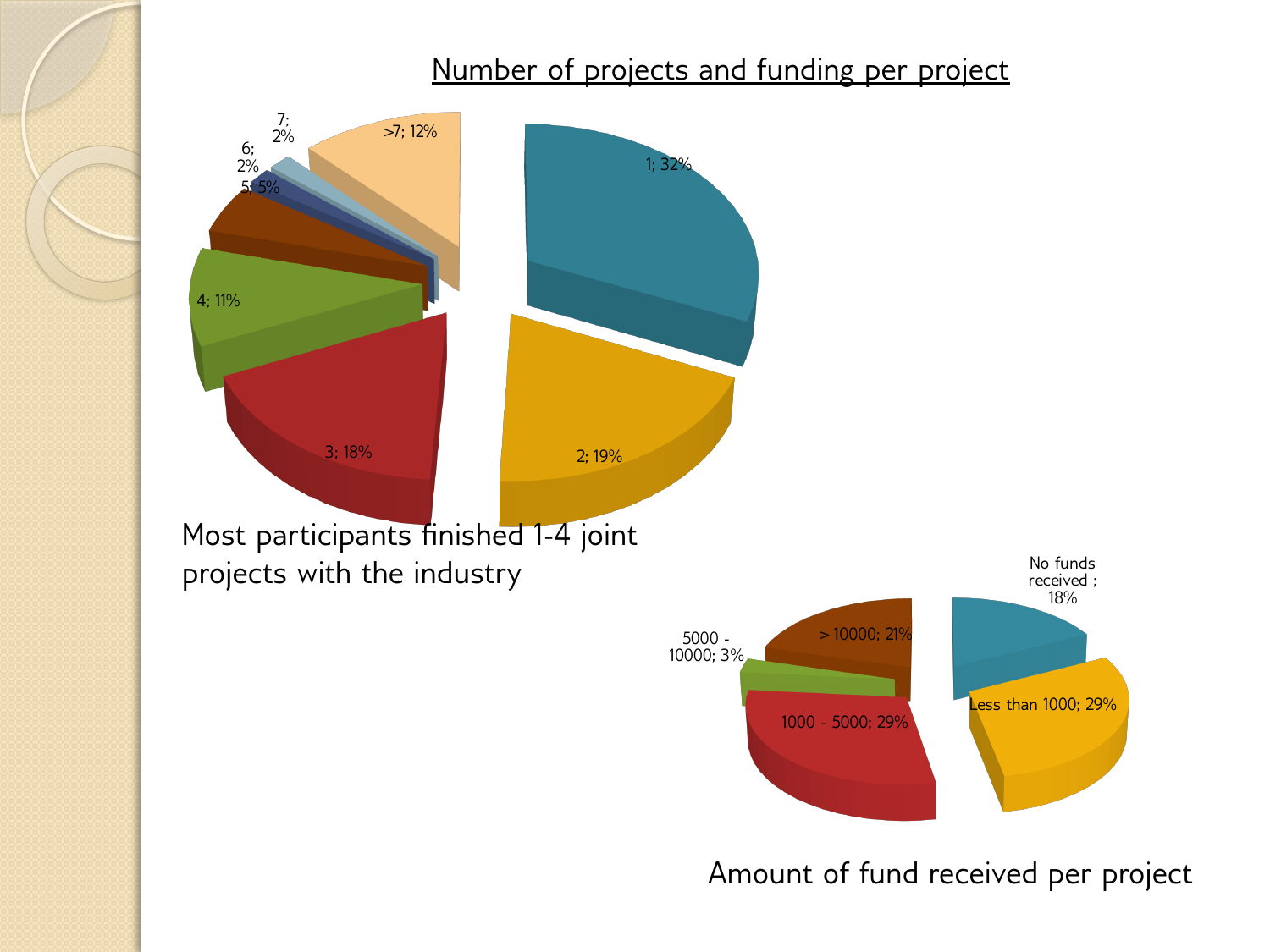

Number of projects and funding per project

[unsupported chart]

Most participants finished 1-4 joint projects with the industry

[unsupported chart]

Amount of fund received per project